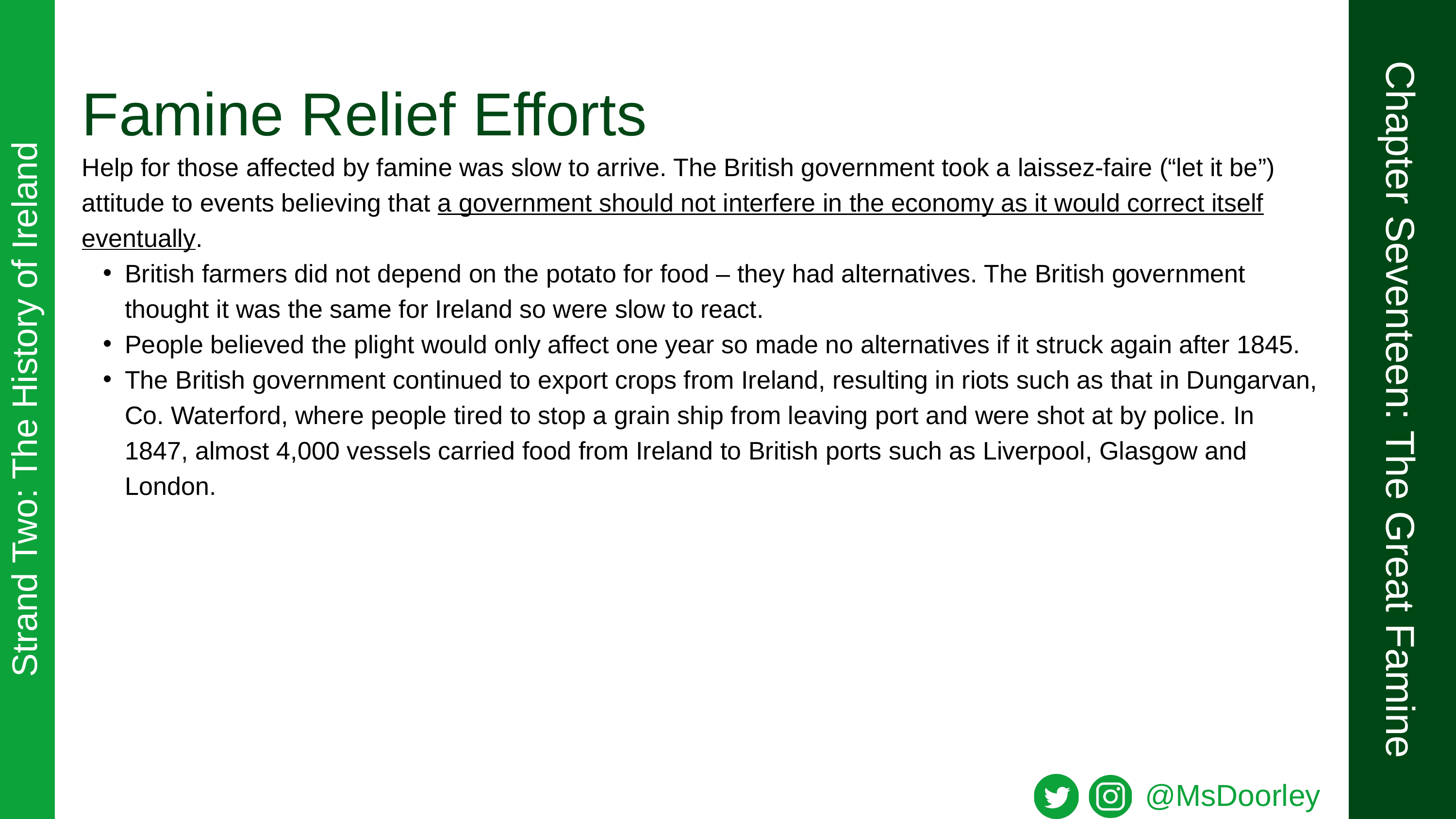

Famine Relief Efforts
Help for those affected by famine was slow to arrive. The British government took a laissez-faire (“let it be”) attitude to events believing that a government should not interfere in the economy as it would correct itself eventually.
British farmers did not depend on the potato for food – they had alternatives. The British government thought it was the same for Ireland so were slow to react.
People believed the plight would only affect one year so made no alternatives if it struck again after 1845.
The British government continued to export crops from Ireland, resulting in riots such as that in Dungarvan, Co. Waterford, where people tired to stop a grain ship from leaving port and were shot at by police. In 1847, almost 4,000 vessels carried food from Ireland to British ports such as Liverpool, Glasgow and London.
Chapter Seventeen: The Great Famine
Strand Two: The History of Ireland

@MsDoorley